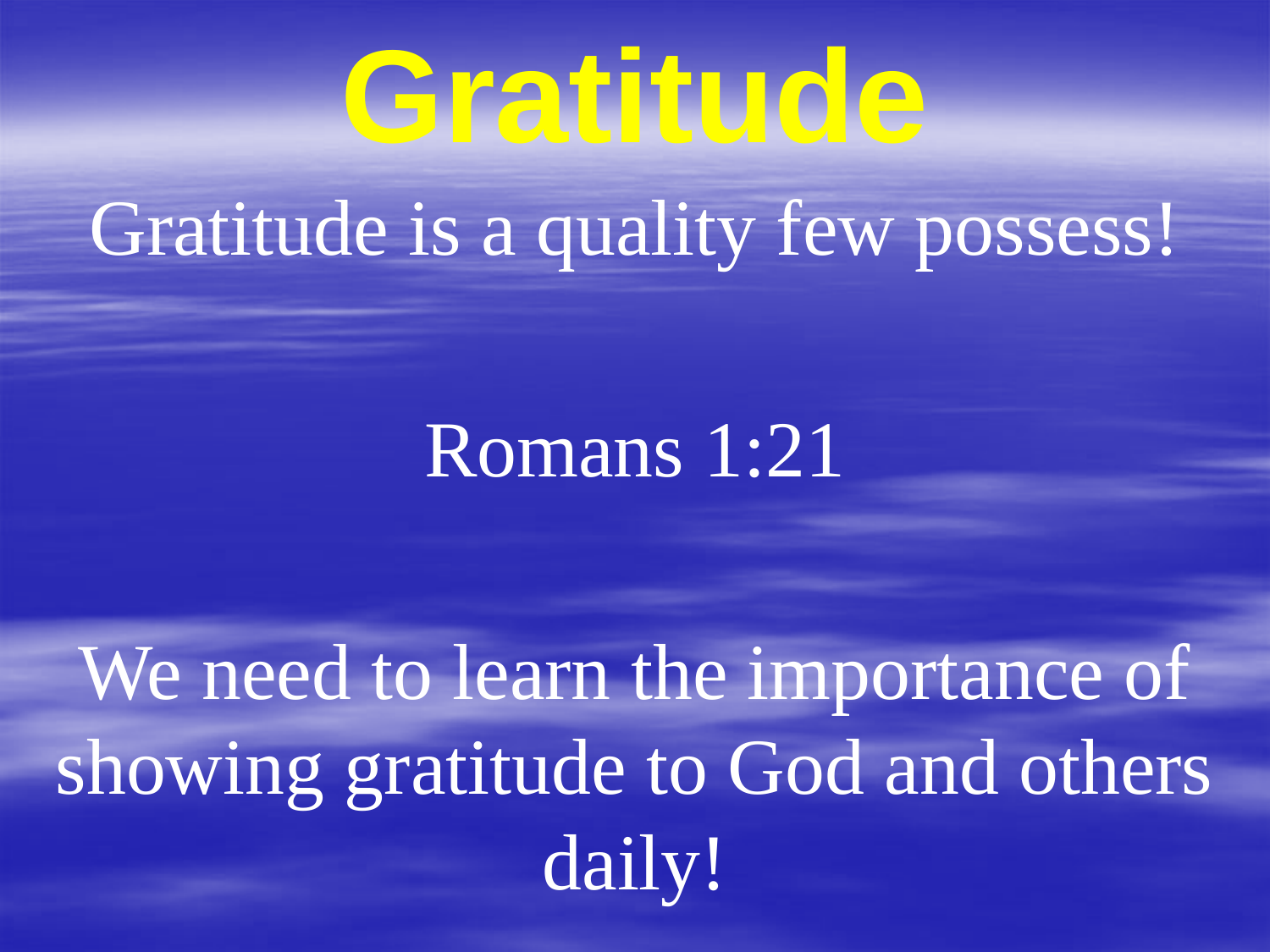

# Gratitude
Gratitude is a quality few possess!

Romans 1:21

We need to learn the importance of showing gratitude to God and others daily!